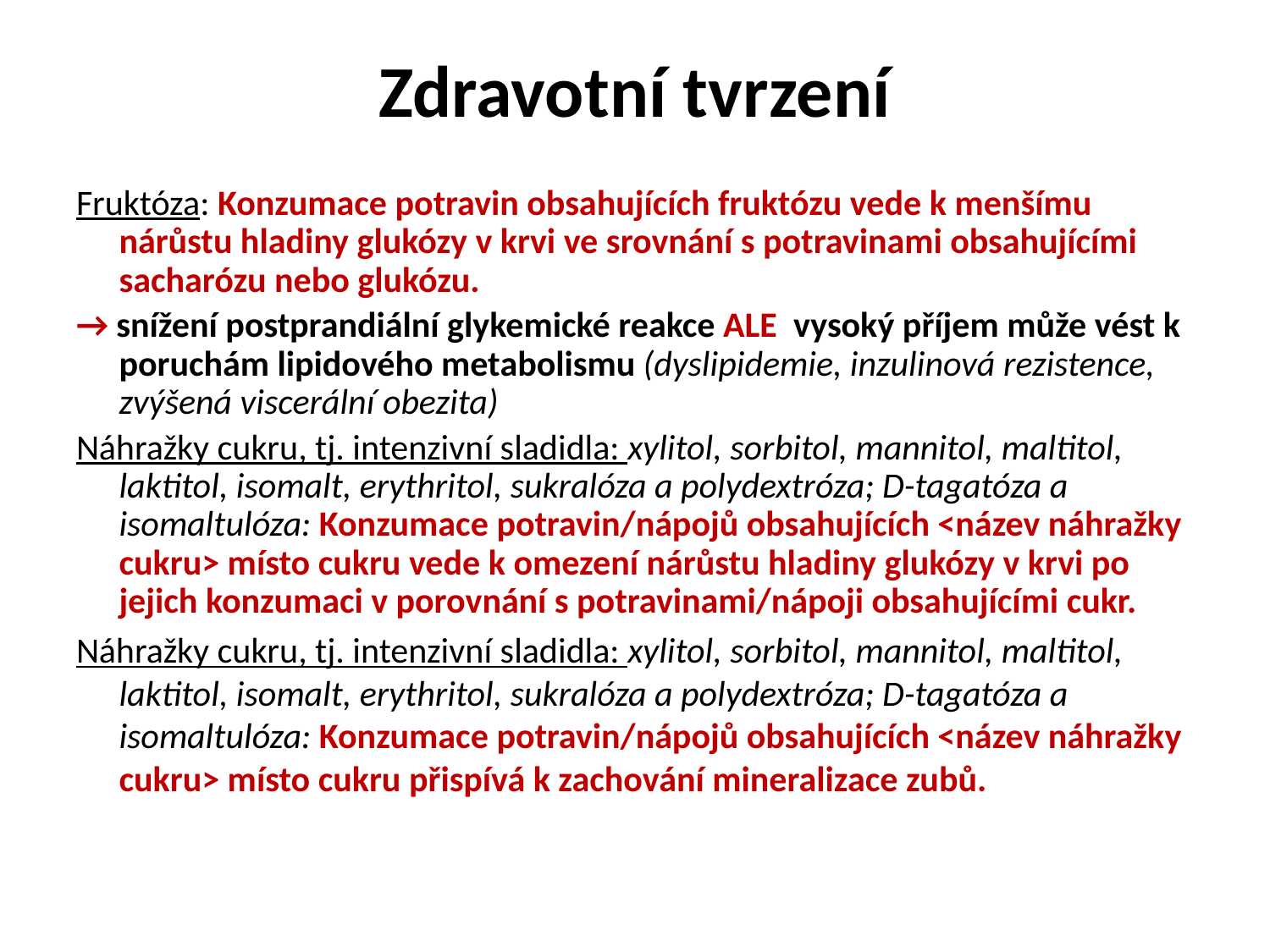

# Zdravotní tvrzení
Fruktóza: Konzumace potravin obsahujících fruktózu vede k menšímu nárůstu hladiny glukózy v krvi ve srovnání s potravinami obsahujícími sacharózu nebo glukózu.
→ snížení postprandiální glykemické reakce ALE  vysoký příjem může vést k poruchám lipidového metabolismu (dyslipidemie, inzulinová rezistence, zvýšená viscerální obezita)
Náhražky cukru, tj. intenzivní sladidla: xylitol, sorbitol, mannitol, maltitol, laktitol, isomalt, erythritol, sukralóza a polydextróza; D-tagatóza a isomaltulóza: Konzumace potravin/nápojů obsahujících <název náhražky cukru> místo cukru vede k omezení nárůstu hladiny glukózy v krvi po jejich konzumaci v porovnání s potravinami/nápoji obsahujícími cukr.
Náhražky cukru, tj. intenzivní sladidla: xylitol, sorbitol, mannitol, maltitol, laktitol, isomalt, erythritol, sukralóza a polydextróza; D-tagatóza a isomaltulóza: Konzumace potravin/nápojů obsahujících <název náhražky cukru> místo cukru přispívá k zachování mineralizace zubů.